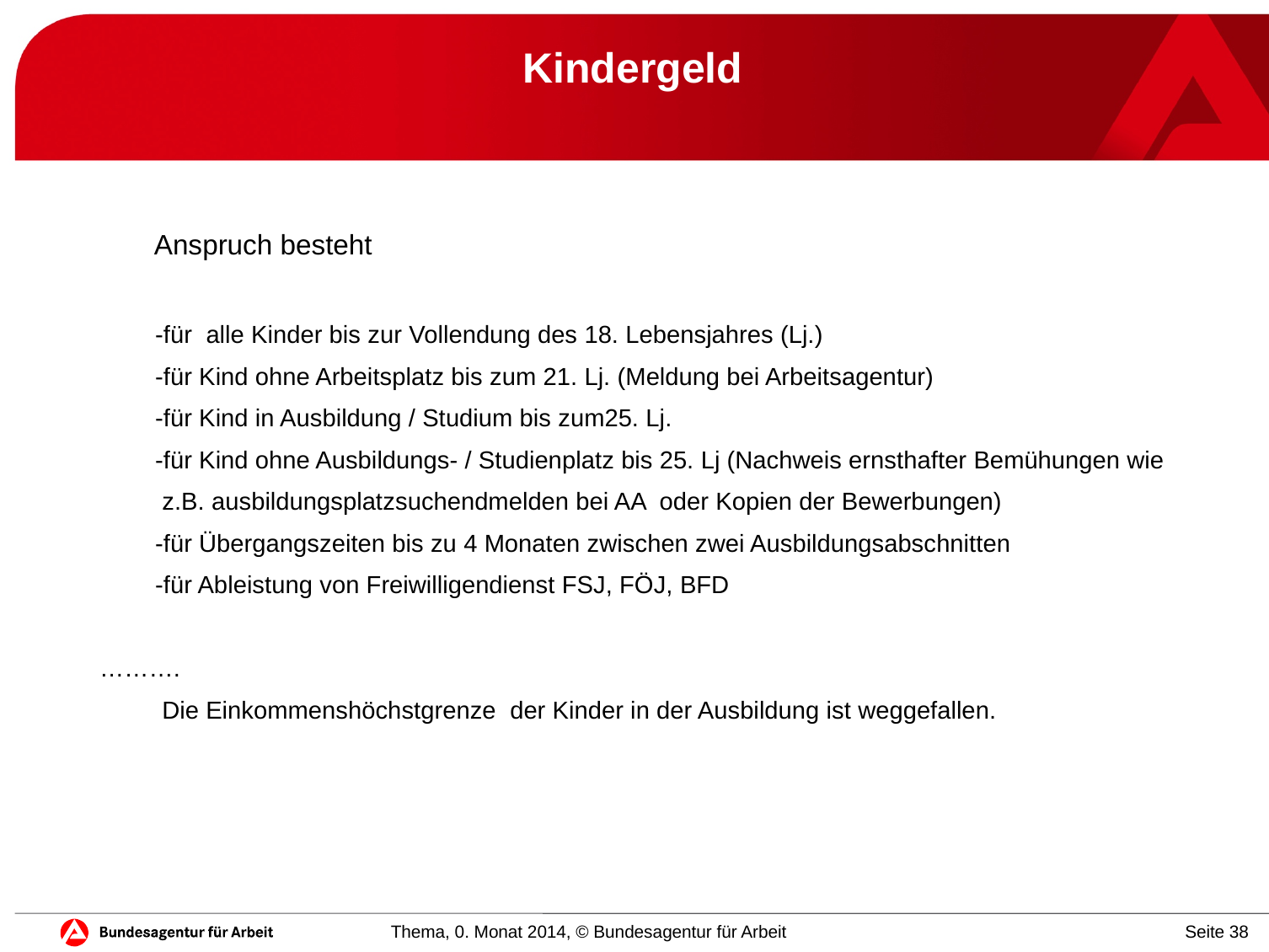

# Kindergeld
       Anspruch besteht

        -für  alle Kinder bis zur Vollendung des 18. Lebensjahres (Lj.)
        -für Kind ohne Arbeitsplatz bis zum 21. Lj. (Meldung bei Arbeitsagentur)
        -für Kind in Ausbildung / Studium bis zum25. Lj.
        -für Kind ohne Ausbildungs- / Studienplatz bis 25. Lj (Nachweis ernsthafter Bemühungen wie
         z.B. ausbildungsplatzsuchendmelden bei AA  oder Kopien der Bewerbungen)
        -für Übergangszeiten bis zu 4 Monaten zwischen zwei Ausbildungsabschnitten
        -für Ableistung von Freiwilligendienst FSJ, FÖJ, BFD

……….
         Die Einkommenshöchstgrenze  der Kinder in der Ausbildung ist weggefallen.

Thema, 0. Monat 2014, © Bundesagentur für Arbeit